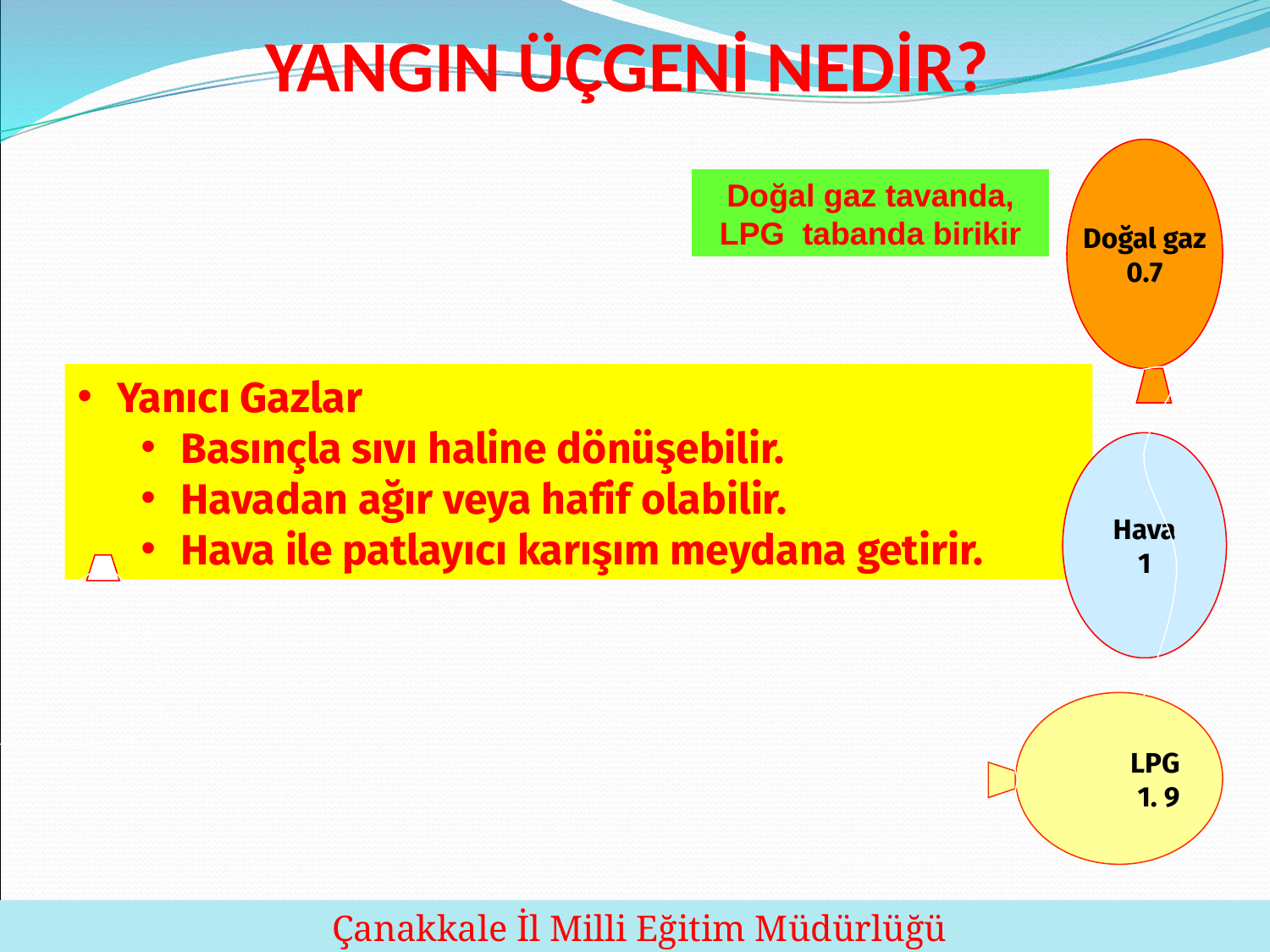

YANGIN ÜÇGENİ NEDİR?
Doğal gaz
0.7

Doğal gaz tavanda, LPG  tabanda birikir
Yanıcı Gazlar
Basınçla sıvı haline dönüşebilir.
Havadan ağır veya hafif olabilir.
Hava ile patlayıcı karışım meydana getirir.
Hava
1

LPG
1. 9

20
 Çanakkale İl Milli Eğitim Müdürlüğü